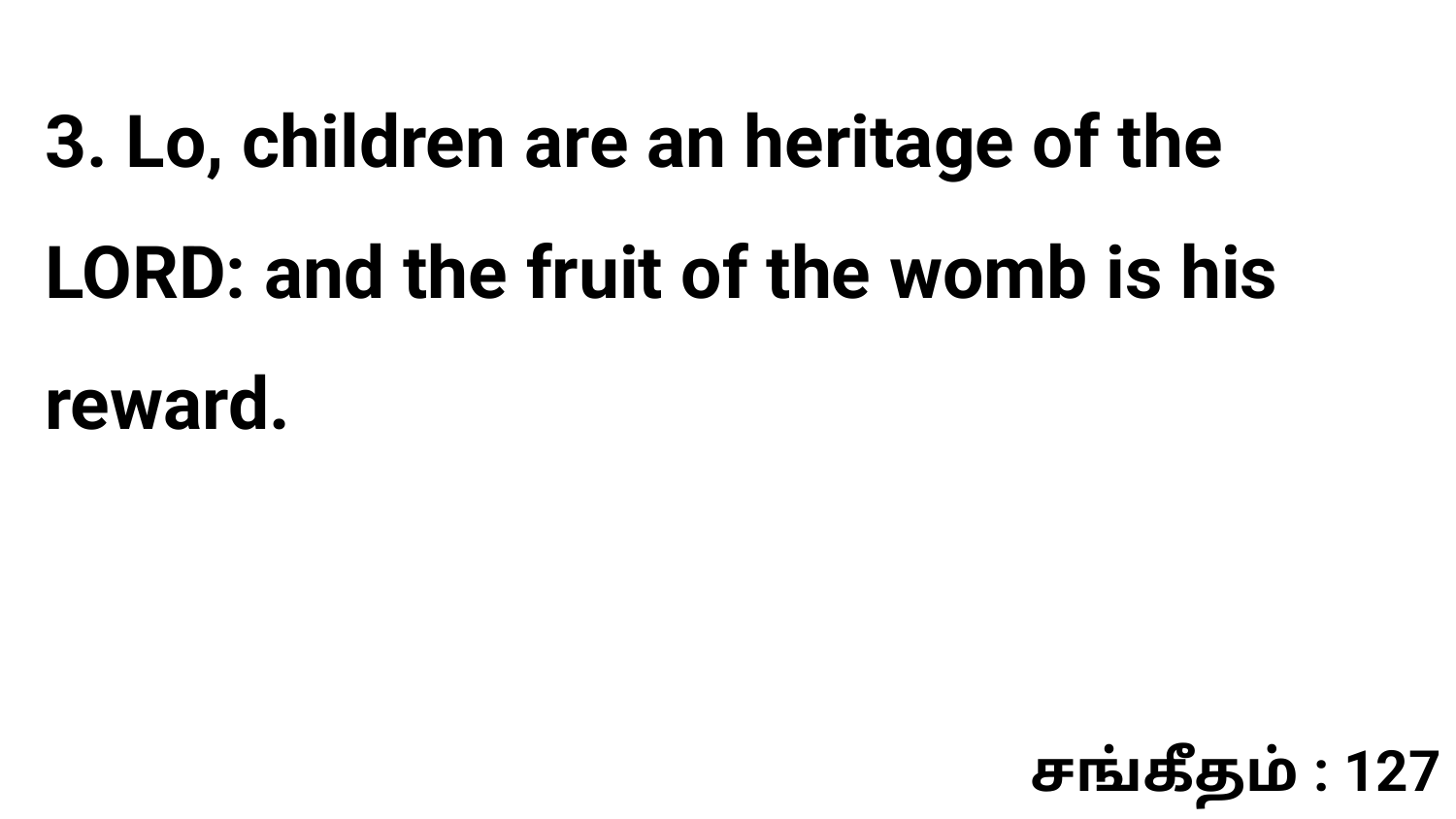

3. Lo, children are an heritage of the LORD: and the fruit of the womb is his reward.
சங்கீதம் : 127